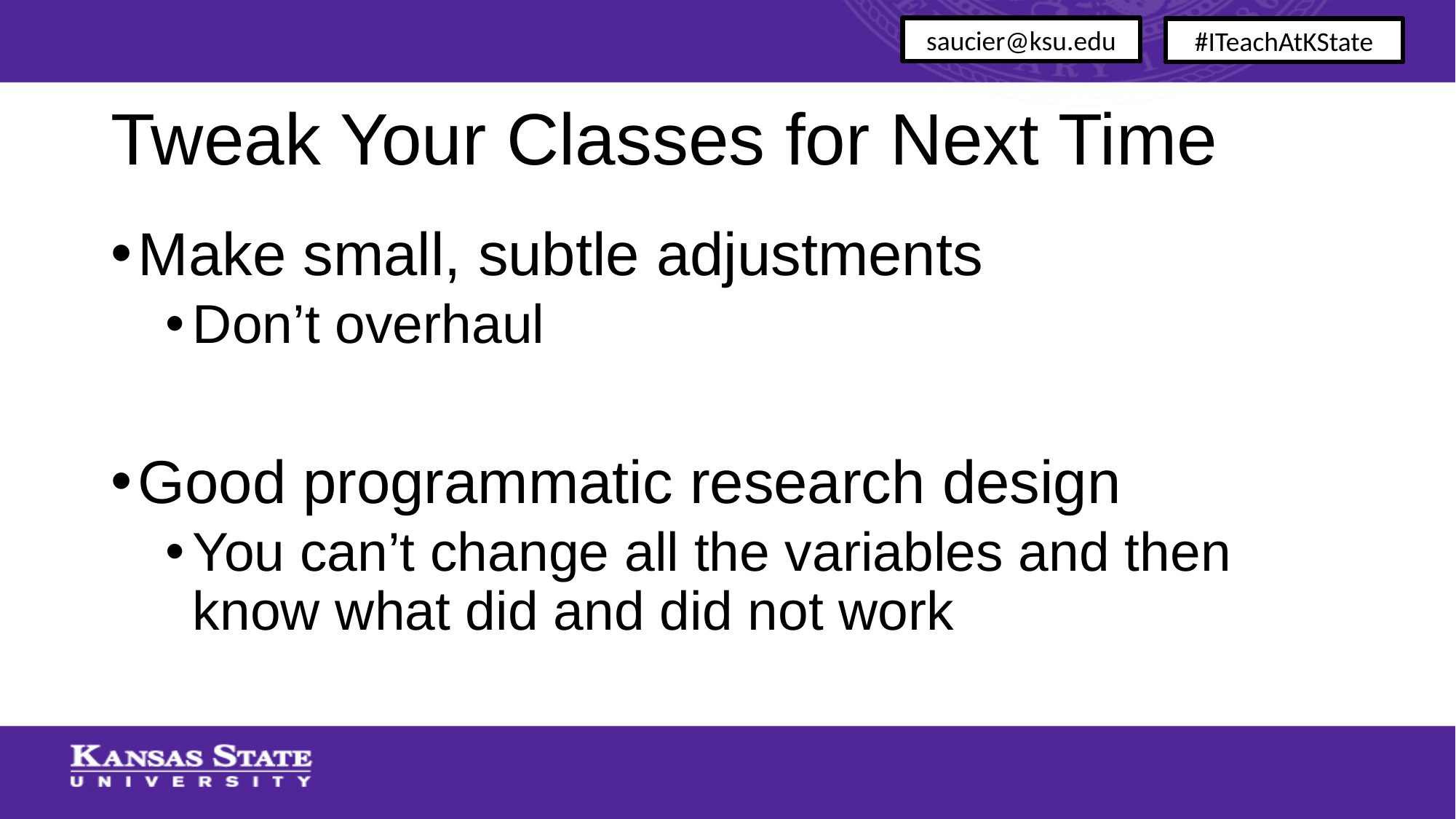

saucier@ksu.edu
#ITeachAtKState
# Tweak Your Classes for Next Time
Make small, subtle adjustments
Don’t overhaul

Good programmatic research design
You can’t change all the variables and then know what did and did not work